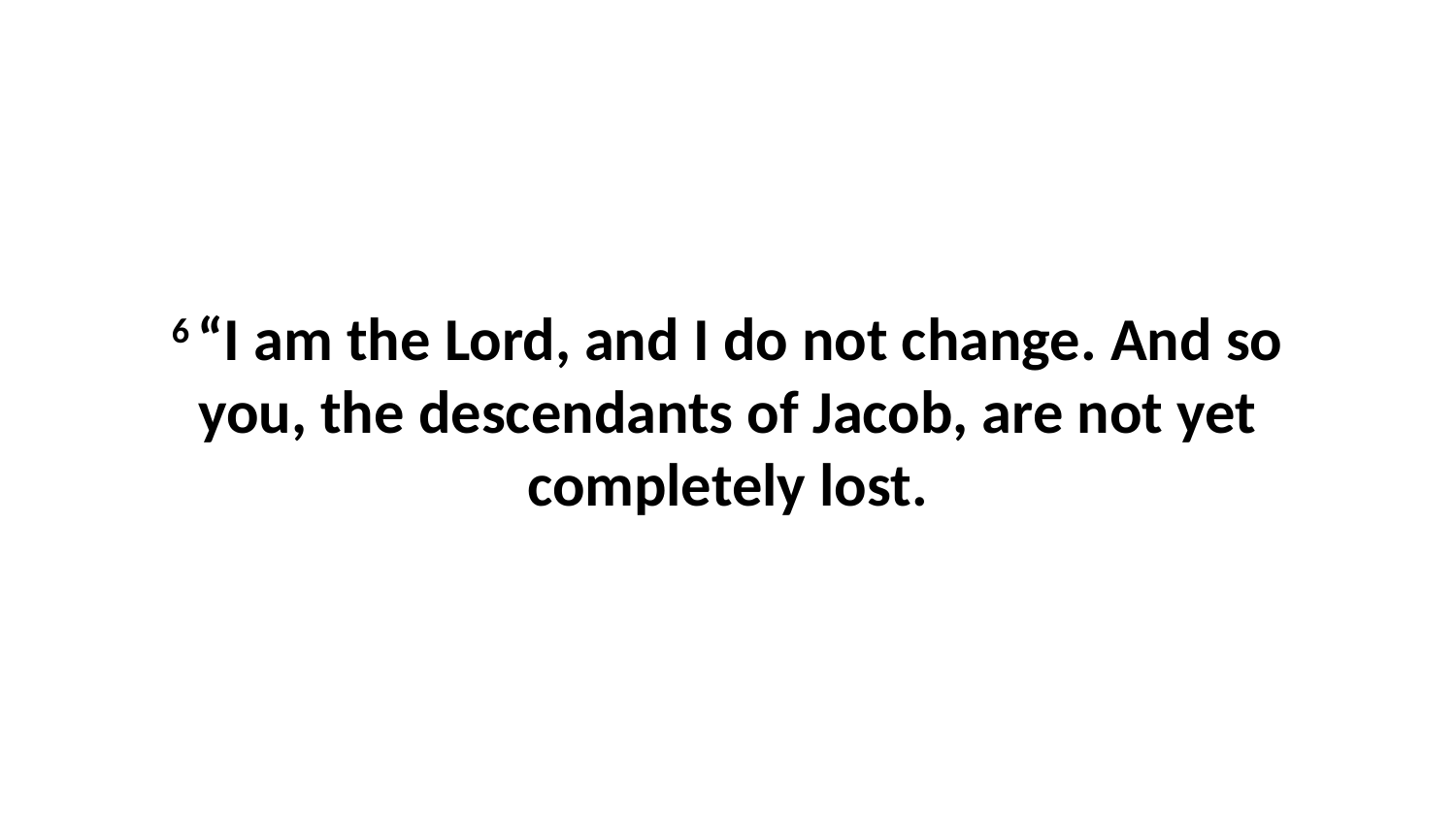

6 “I am the Lord, and I do not change. And so you, the descendants of Jacob, are not yet completely lost.